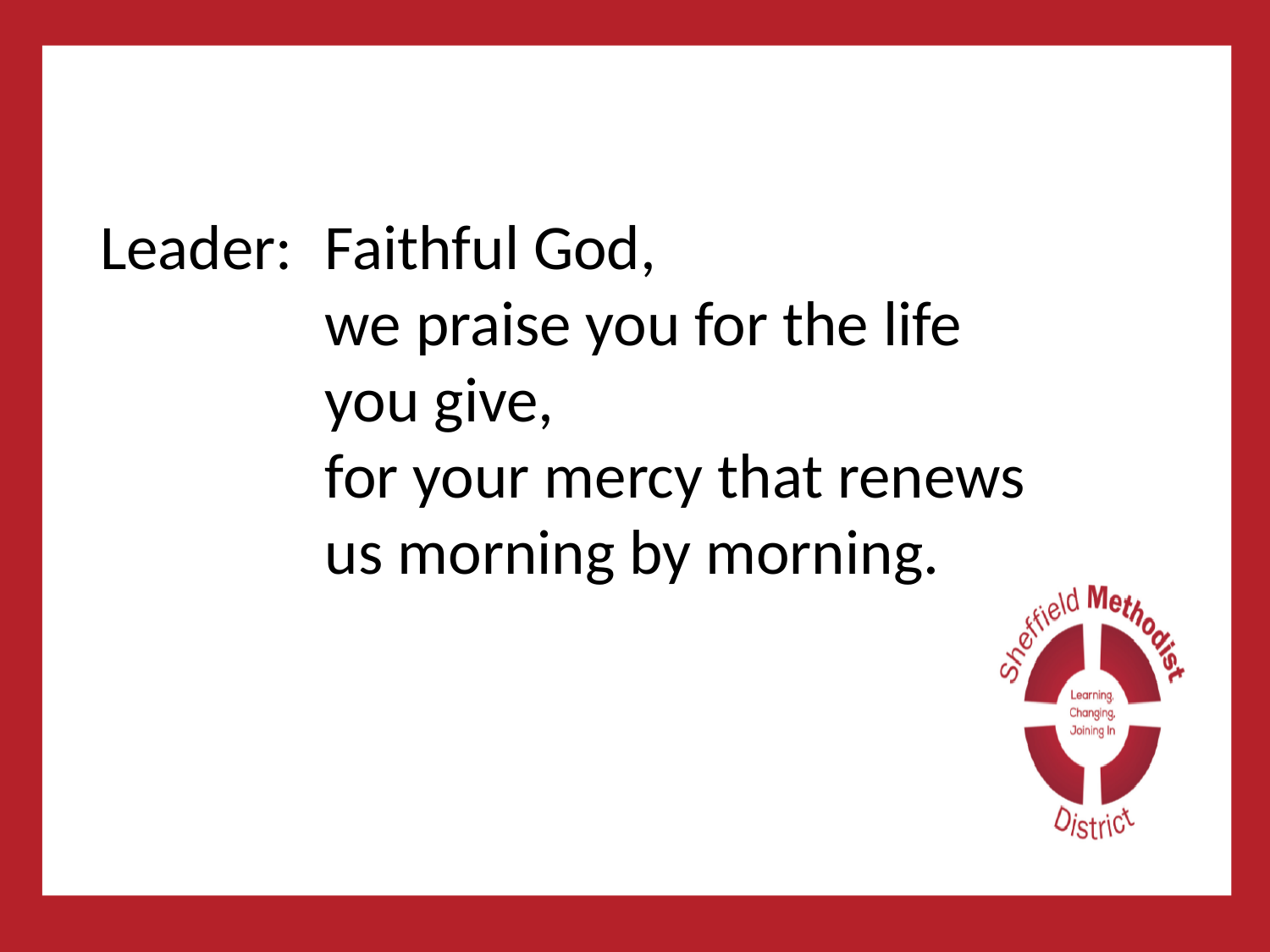

#
Leader:	Faithful God,
we praise you for the life you give,
for your mercy that renews us morning by morning.